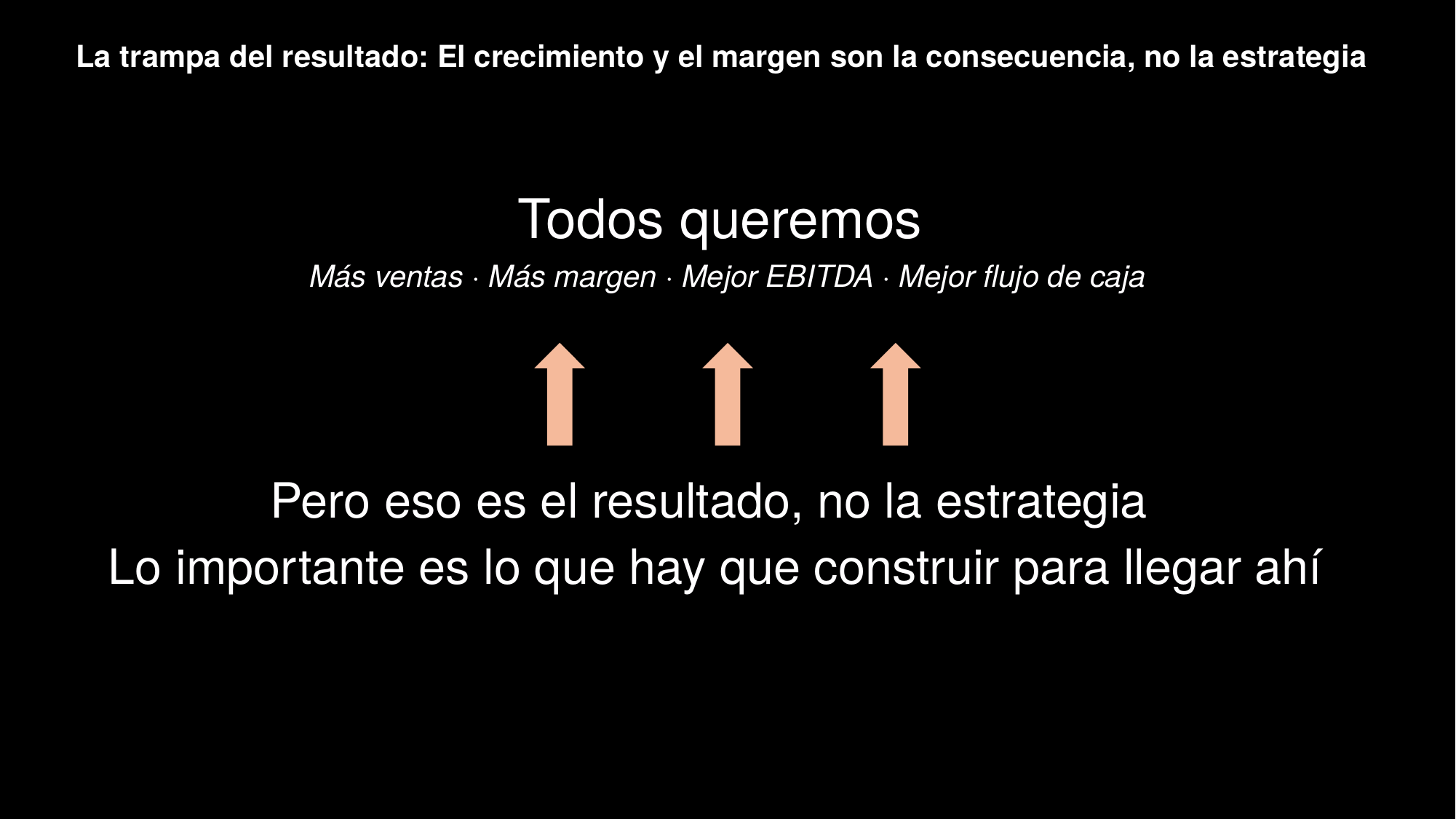

La trampa del resultado: El crecimiento y el margen son la consecuencia, no la estrategia
Todos queremos
Más ventas · Más margen · Mejor EBITDA · Mejor flujo de caja

Pero eso es el resultado, no la estrategia
Lo importante es lo que hay que construir para llegar ahí